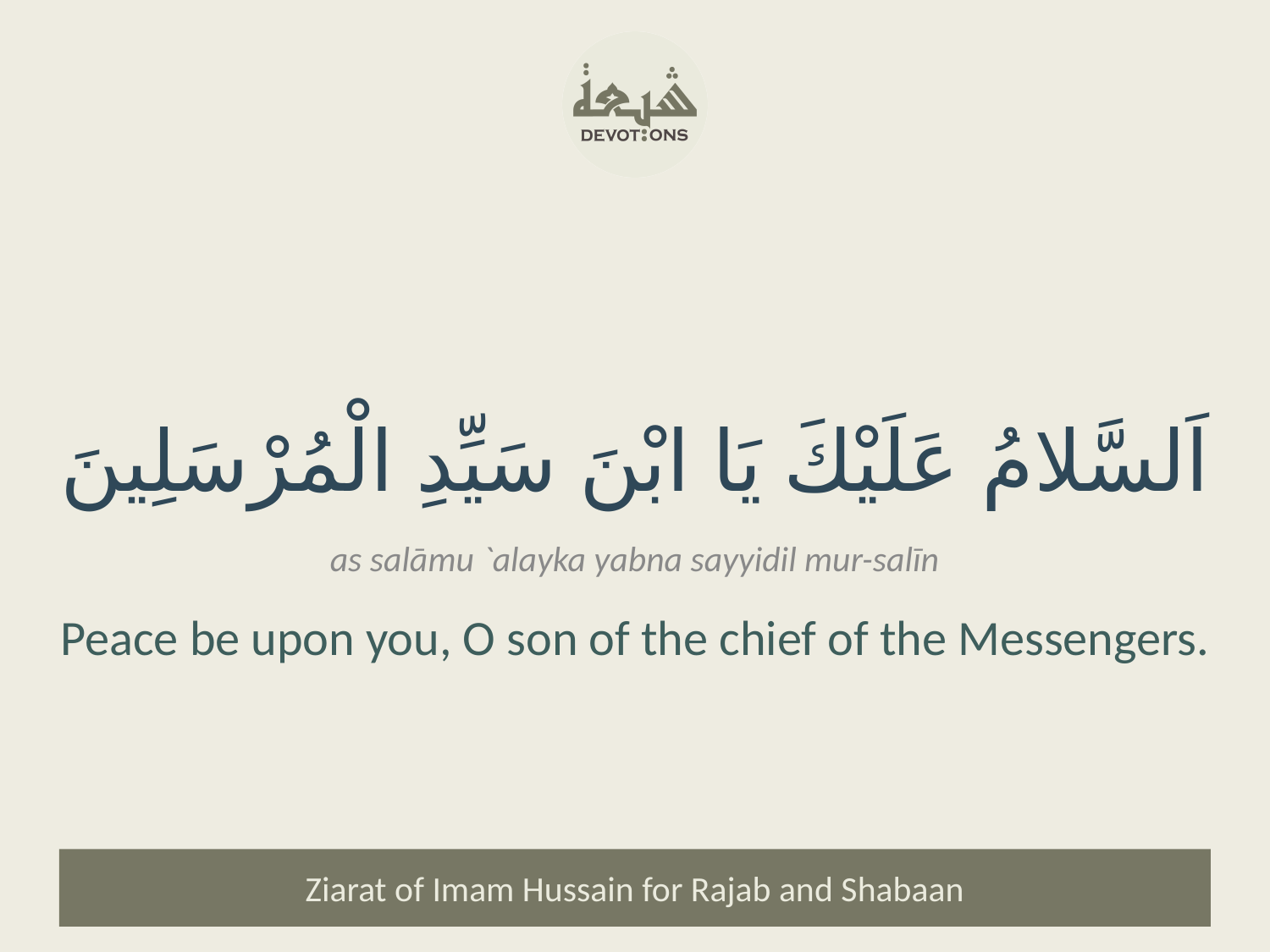

اَلسَّلامُ عَلَيْكَ يَا ابْنَ سَيِّدِ الْمُرْسَلِينَ
as salāmu `alayka yabna sayyidil mur-salīn
Peace be upon you, O son of the chief of the Messengers.
Ziarat of Imam Hussain for Rajab and Shabaan